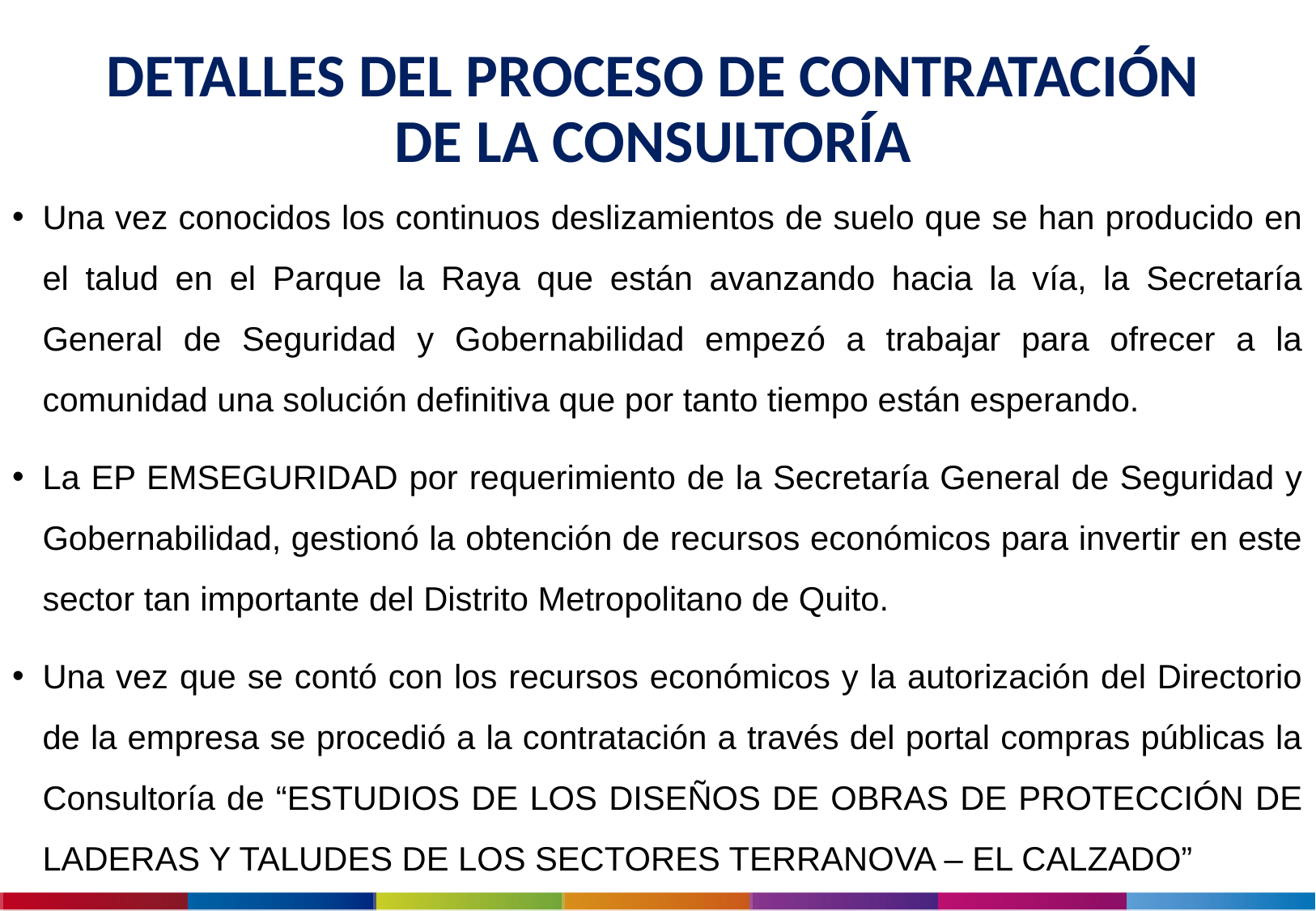

# DETALLES DEL PROCESO DE CONTRATACIÓN DE LA CONSULTORÍA
Una vez conocidos los continuos deslizamientos de suelo que se han producido en el talud en el Parque la Raya que están avanzando hacia la vía, la Secretaría General de Seguridad y Gobernabilidad empezó a trabajar para ofrecer a la comunidad una solución definitiva que por tanto tiempo están esperando.
La EP EMSEGURIDAD por requerimiento de la Secretaría General de Seguridad y Gobernabilidad, gestionó la obtención de recursos económicos para invertir en este sector tan importante del Distrito Metropolitano de Quito.
Una vez que se contó con los recursos económicos y la autorización del Directorio de la empresa se procedió a la contratación a través del portal compras públicas la Consultoría de “ESTUDIOS DE LOS DISEÑOS DE OBRAS DE PROTECCIÓN DE LADERAS Y TALUDES DE LOS SECTORES TERRANOVA – EL CALZADO”